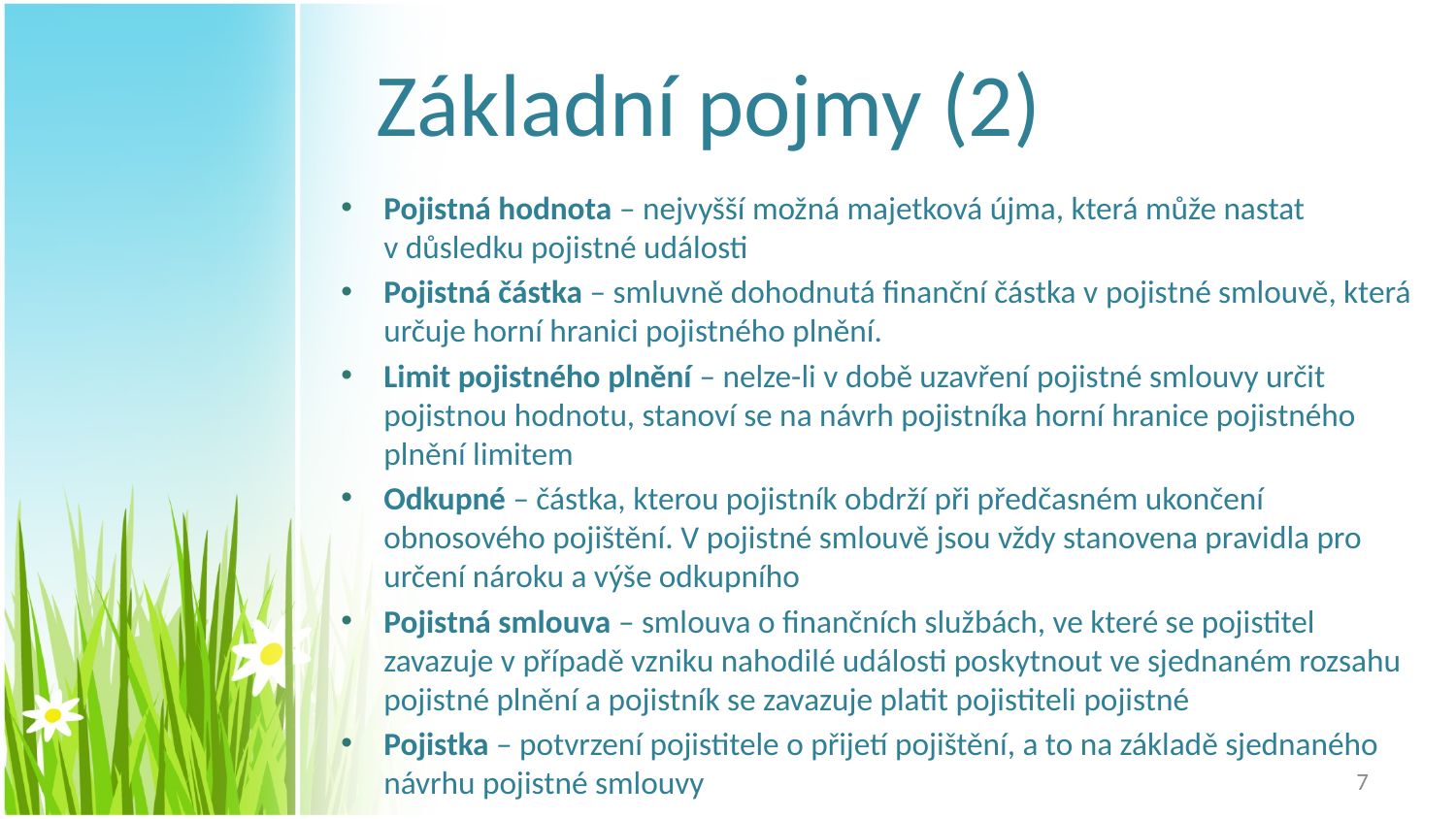

# Základní pojmy (2)
Pojistná hodnota – nejvyšší možná majetková újma, která může nastat v důsledku pojistné události
Pojistná částka – smluvně dohodnutá finanční částka v pojistné smlouvě, která určuje horní hranici pojistného plnění.
Limit pojistného plnění – nelze-li v době uzavření pojistné smlouvy určit pojistnou hodnotu, stanoví se na návrh pojistníka horní hranice pojistného plnění limitem
Odkupné – částka, kterou pojistník obdrží při předčasném ukončení obnosového pojištění. V pojistné smlouvě jsou vždy stanovena pravidla pro určení nároku a výše odkupního
Pojistná smlouva – smlouva o finančních službách, ve které se pojistitel zavazuje v případě vzniku nahodilé události poskytnout ve sjednaném rozsahu pojistné plnění a pojistník se zavazuje platit pojistiteli pojistné
Pojistka – potvrzení pojistitele o přijetí pojištění, a to na základě sjednaného návrhu pojistné smlouvy
7